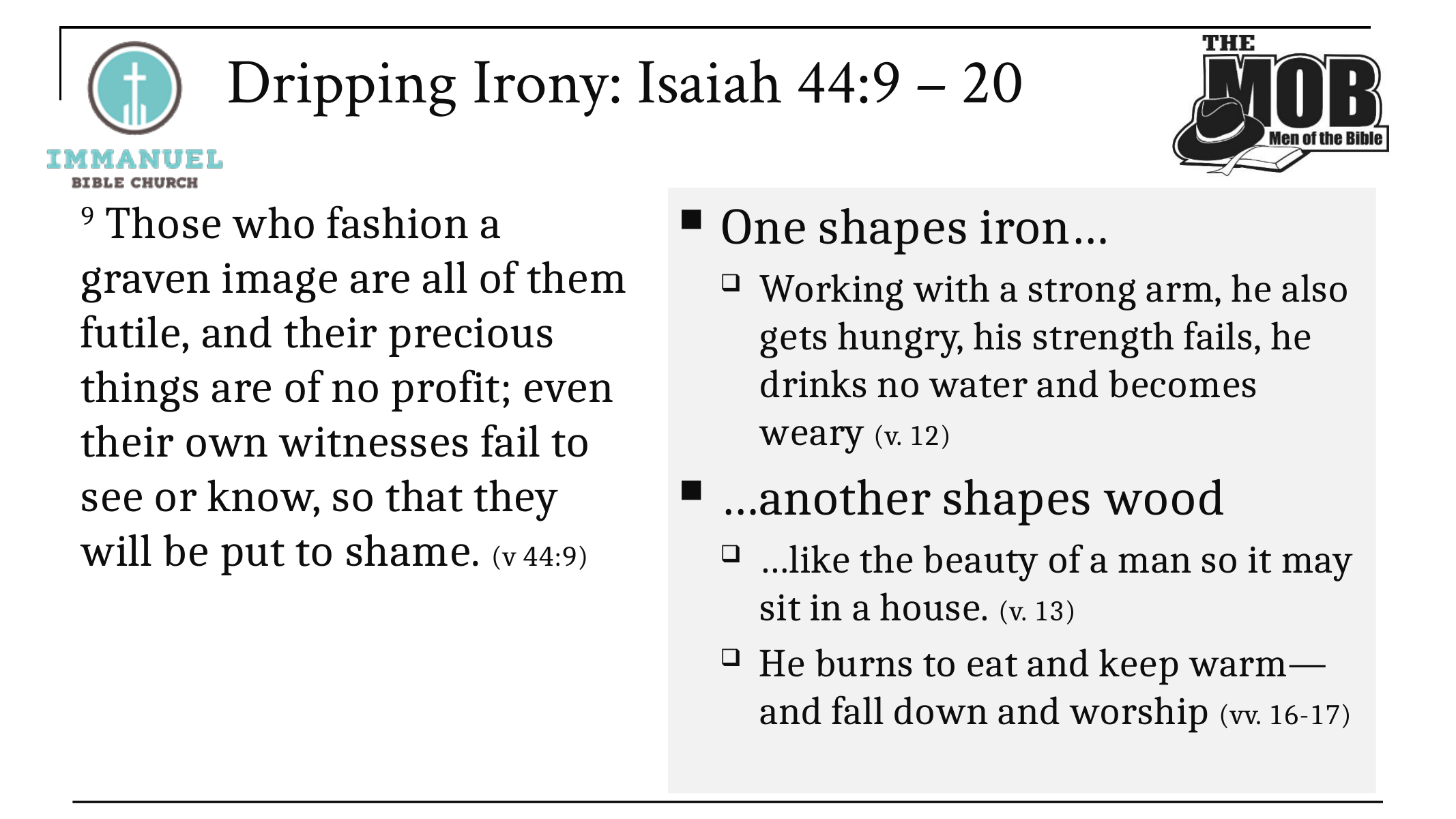

# Dripping Irony: Isaiah 44:9 – 20
9 Those who fashion a graven image are all of them futile, and their precious things are of no profit; even their own witnesses fail to see or know, so that they will be put to shame. (v 44:9)
One shapes iron…
Working with a strong arm, he also gets hungry, his strength fails, he drinks no water and becomes weary (v. 12)
…another shapes wood
…like the beauty of a man so it may sit in a house. (v. 13)
He burns to eat and keep warm—and fall down and worship (vv. 16-17)